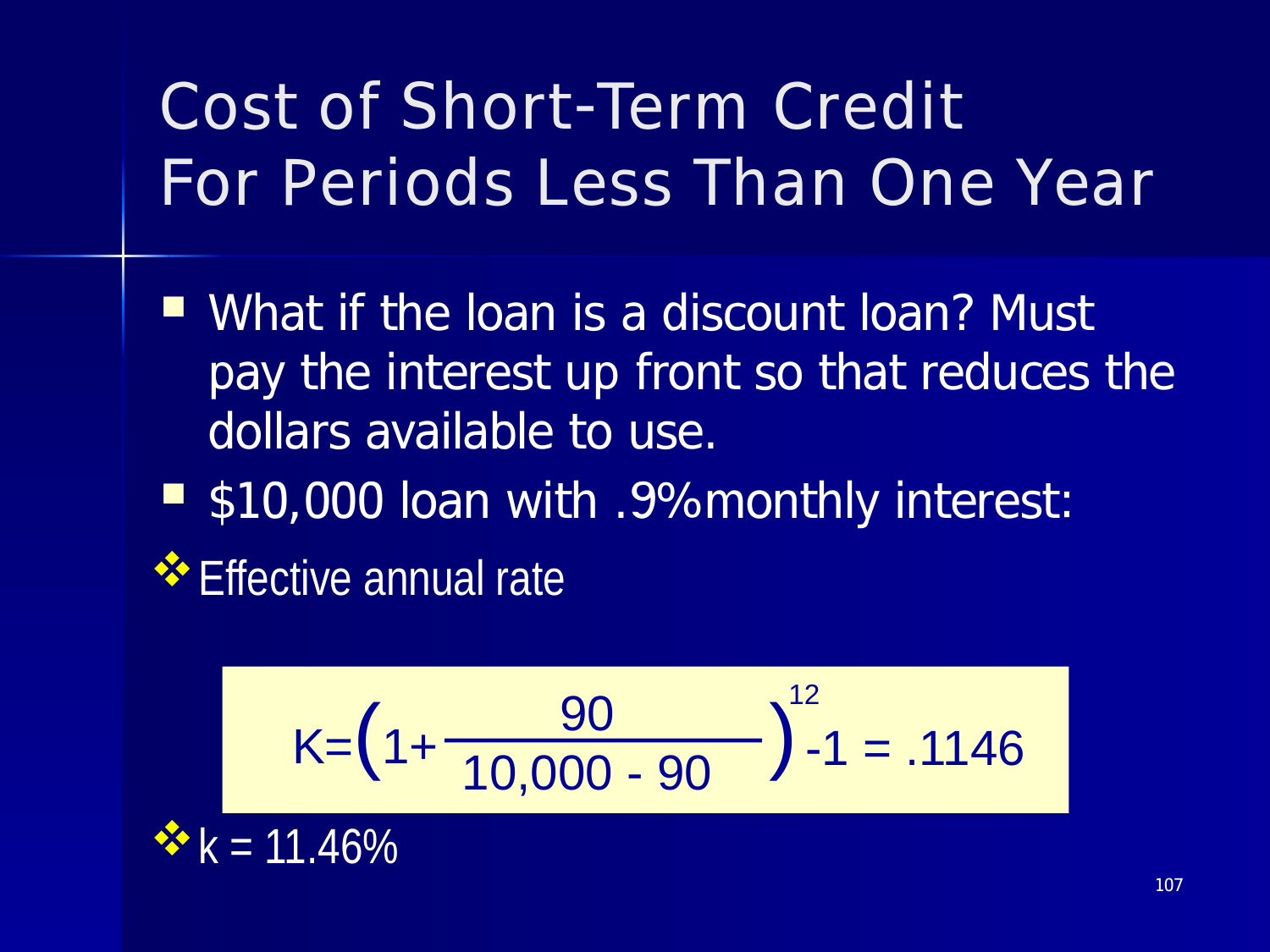

# Cost of Short-Term Credit For Periods Less Than One Year
What if the loan is a discount loan? Must pay the interest up front so that reduces the dollars available to use.
$10,000 loan with .9%monthly interest:
Effective annual rate

12
K=(1+
)
90
10,000 - 90
-1 = .1146

k = 11.46%
107